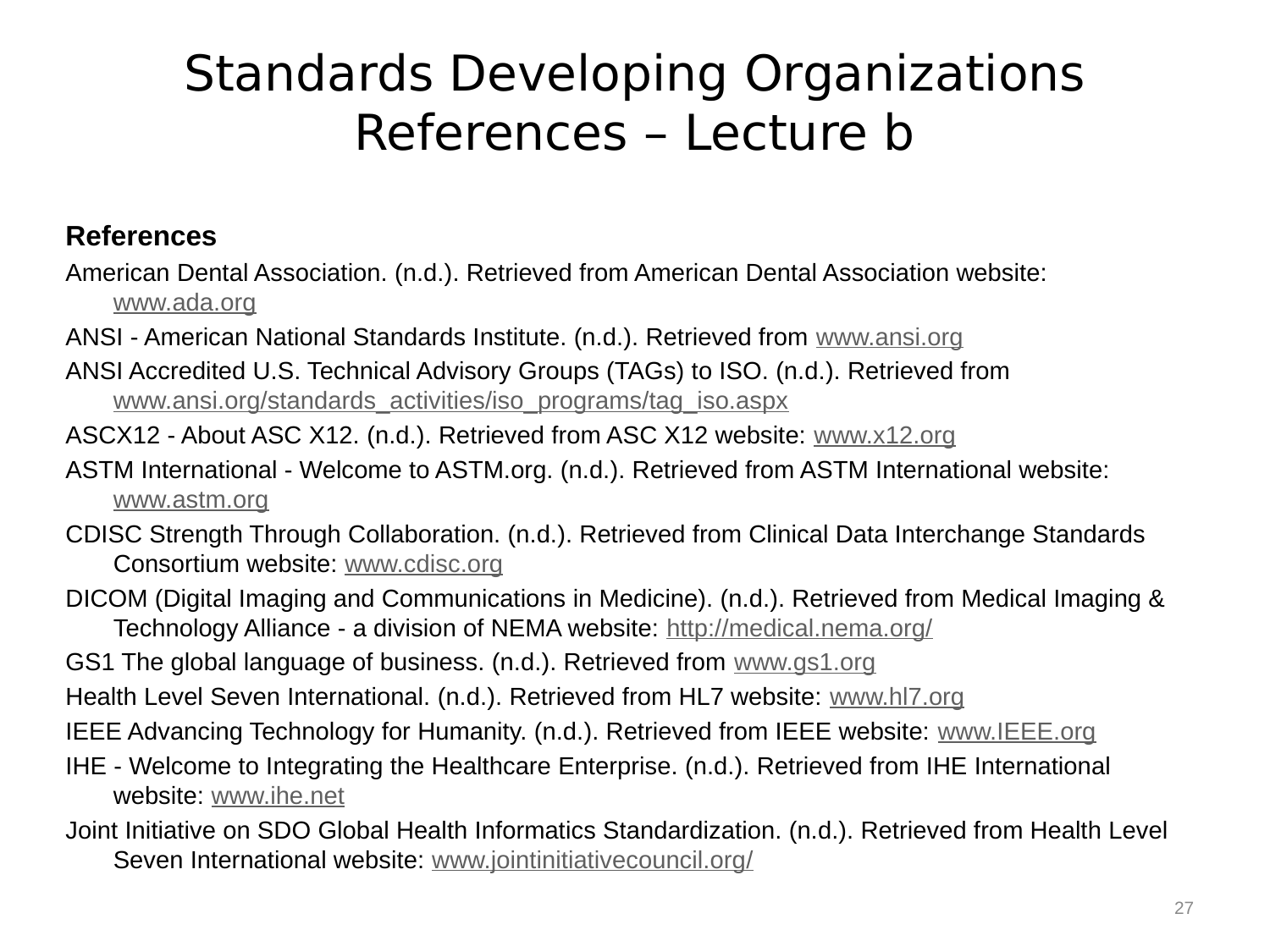

# Standards Developing Organizations References – Lecture b
References
American Dental Association. (n.d.). Retrieved from American Dental Association website: www.ada.org
ANSI - American National Standards Institute. (n.d.). Retrieved from www.ansi.org
ANSI Accredited U.S. Technical Advisory Groups (TAGs) to ISO. (n.d.). Retrieved from www.ansi.org/standards_activities/iso_programs/tag_iso.aspx
ASCX12 - About ASC X12. (n.d.). Retrieved from ASC X12 website: www.x12.org
ASTM International - Welcome to ASTM.org. (n.d.). Retrieved from ASTM International website: www.astm.org
CDISC Strength Through Collaboration. (n.d.). Retrieved from Clinical Data Interchange Standards Consortium website: www.cdisc.org
DICOM (Digital Imaging and Communications in Medicine). (n.d.). Retrieved from Medical Imaging & Technology Alliance - a division of NEMA website: http://medical.nema.org/
GS1 The global language of business. (n.d.). Retrieved from www.gs1.org
Health Level Seven International. (n.d.). Retrieved from HL7 website: www.hl7.org
IEEE Advancing Technology for Humanity. (n.d.). Retrieved from IEEE website: www.IEEE.org
IHE - Welcome to Integrating the Healthcare Enterprise. (n.d.). Retrieved from IHE International website: www.ihe.net
Joint Initiative on SDO Global Health Informatics Standardization. (n.d.). Retrieved from Health Level Seven International website: www.jointinitiativecouncil.org/
27